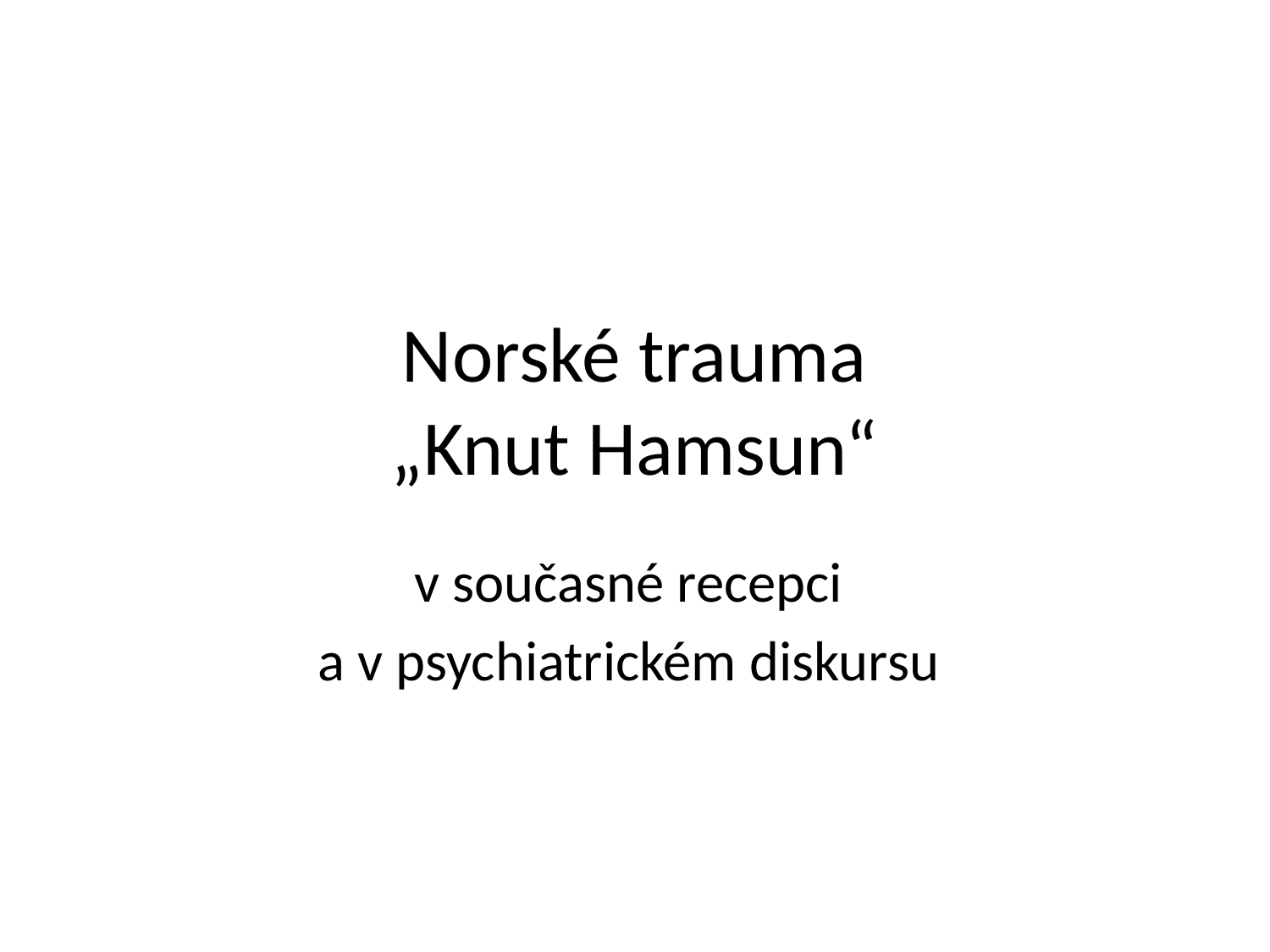

# Norské trauma „Knut Hamsun“
v současné recepci
a v psychiatrickém diskursu